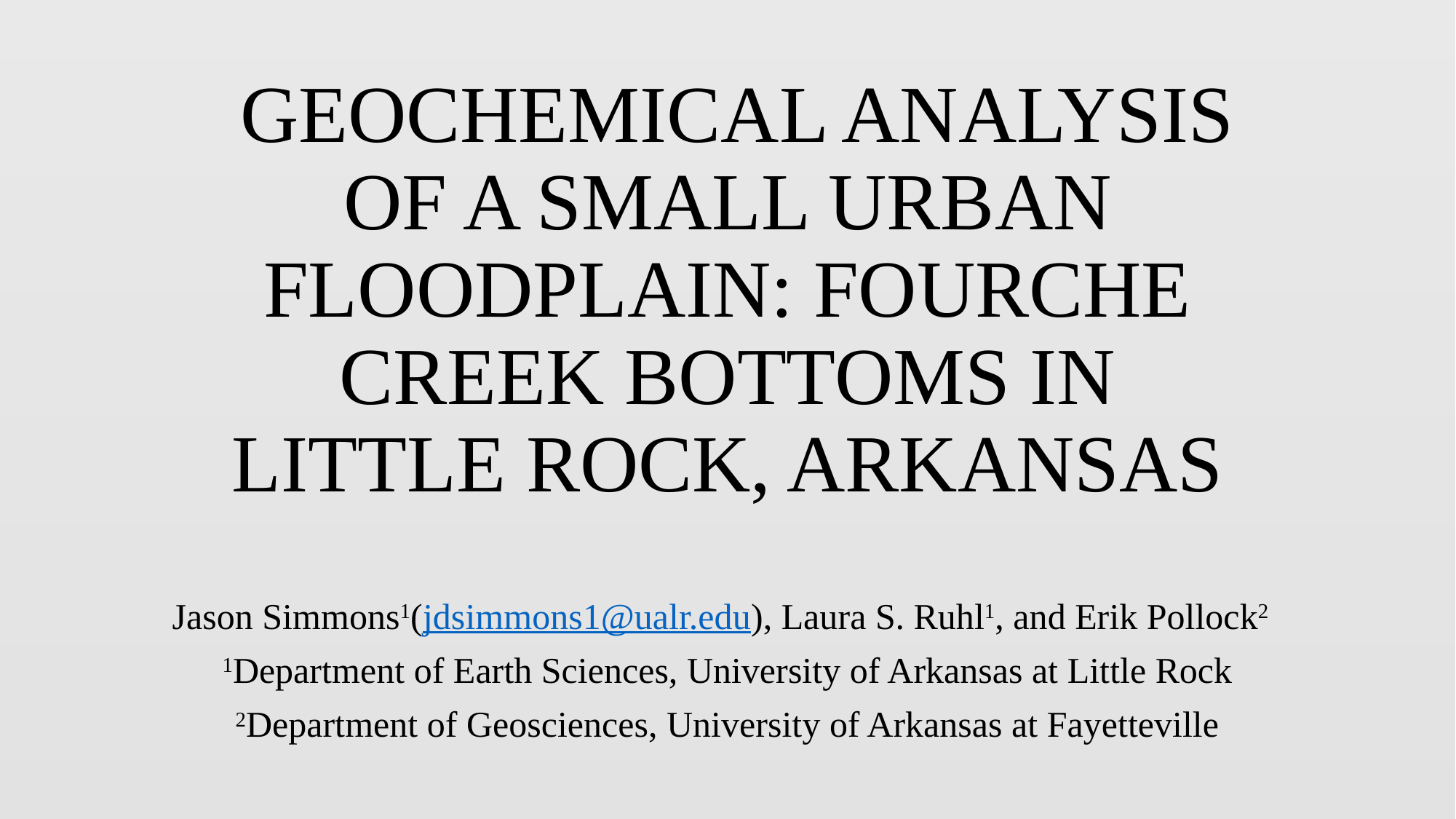

# GEOCHEMICAL ANALYSIS OF A SMALL URBAN FLOODPLAIN: FOURCHE CREEK BOTTOMS IN LITTLE ROCK, ARKANSAS

Jason Simmons1(jdsimmons1@ualr.edu), Laura S. Ruhl1, and Erik Pollock2
1Department of Earth Sciences, University of Arkansas at Little Rock
2Department of Geosciences, University of Arkansas at Fayetteville